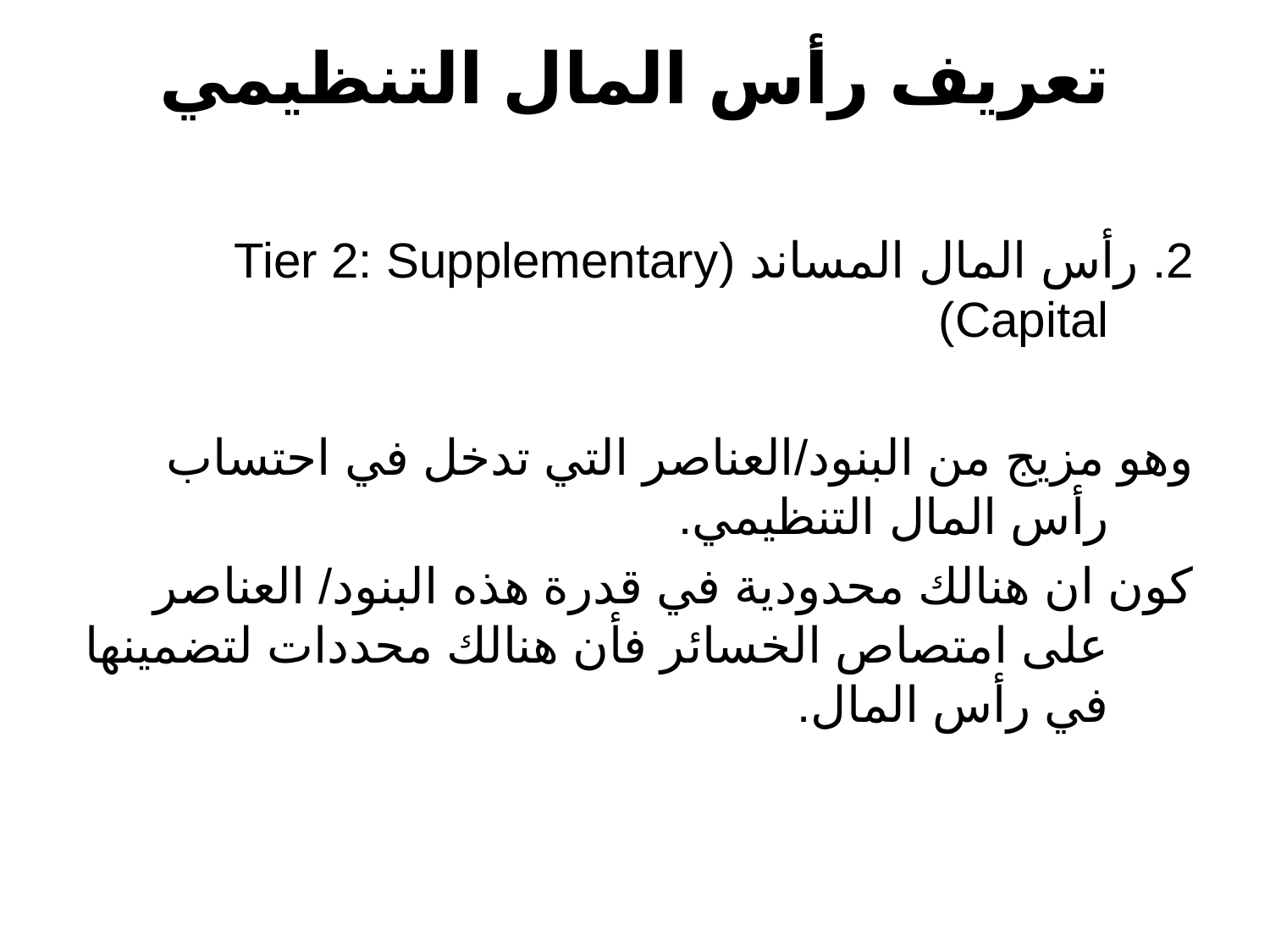

# تعريف رأس المال التنظيمي
2. رأس المال المساند (Tier 2: Supplementary Capital)

وهو مزيج من البنود/العناصر التي تدخل في احتساب رأس المال التنظيمي.
كون ان هنالك محدودية في قدرة هذه البنود/ العناصر على امتصاص الخسائر فأن هنالك محددات لتضمينها في رأس المال.